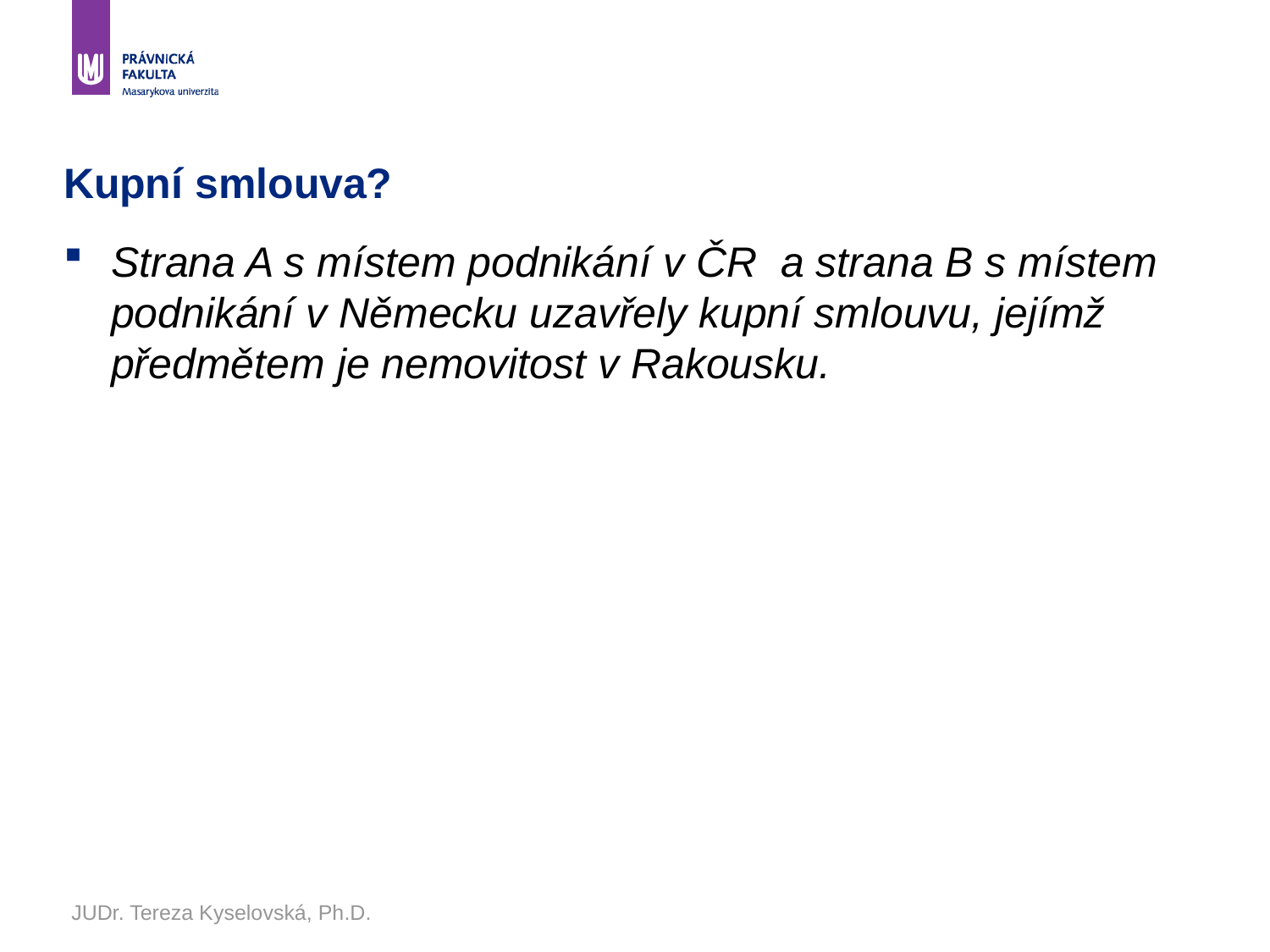

# Kupní smlouva?
Strana A s místem podnikání v ČR  a strana B s místem podnikání v Německu uzavřely kupní smlouvu, jejímž předmětem je nemovitost v Rakousku.
JUDr. Tereza Kyselovská, Ph.D.